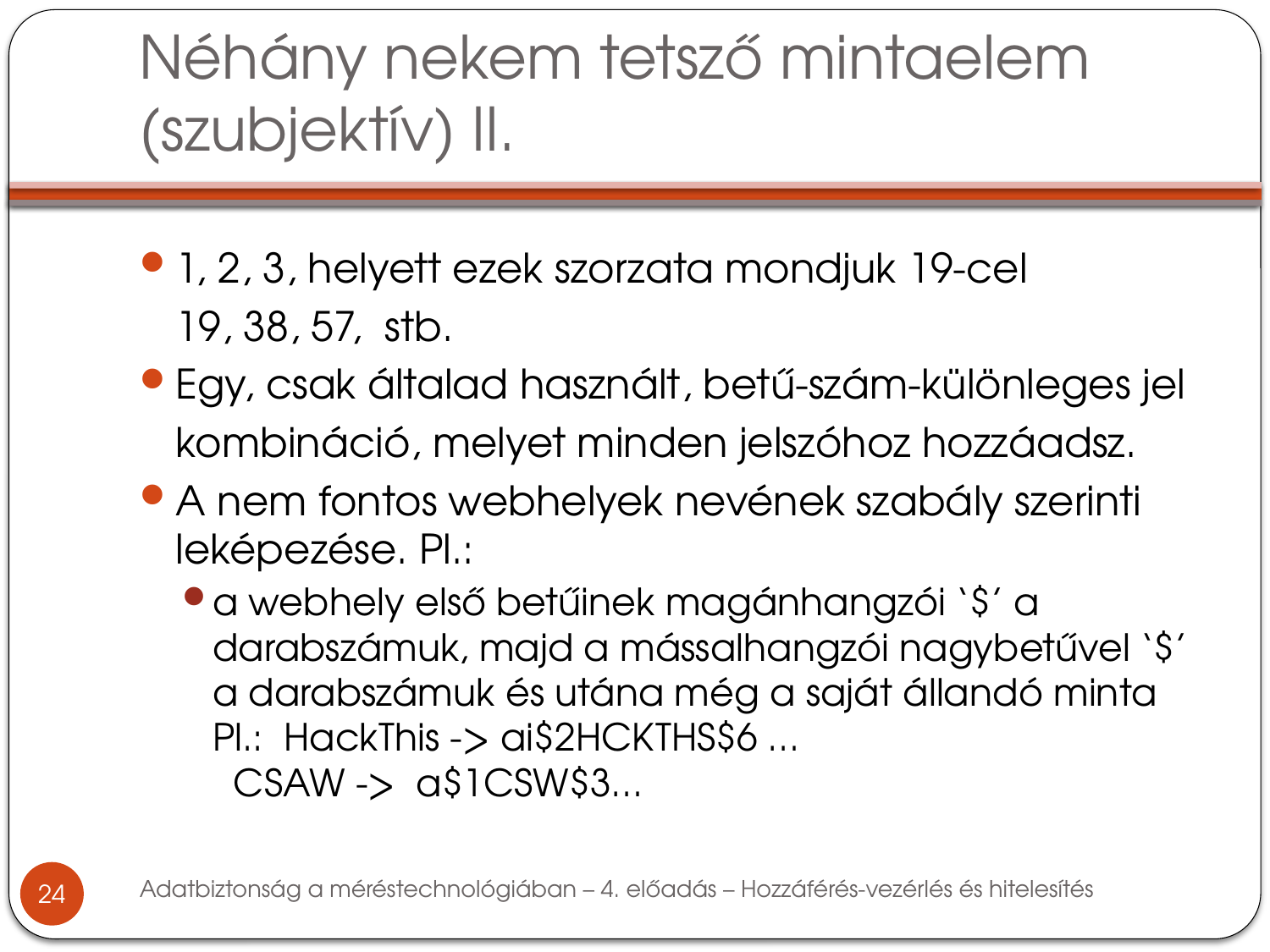

# Néhány nekem tetsző mintaelem (szubjektív) II.
1, 2, 3, helyett ezek szorzata mondjuk 19-cel
	19, 38, 57,  stb.
Egy, csak általad használt, betű-szám-különleges jel
	kombináció, melyet minden jelszóhoz hozzáadsz.
A nem fontos webhelyek nevének szabály szerinti leképezése. Pl.:
a webhely első betűinek magánhangzói ‘$’ a darabszámuk, majd a mássalhangzói nagybetűvel ‘$’ a darabszámuk és utána még a saját állandó minta
Pl.:  HackThis -> ai$2HCKTHS$6 …
	  CSAW ->  a$1CSW$3…
Adatbiztonság a méréstechnológiában – 4. előadás – Hozzáférés-vezérlés és hitelesítés
24